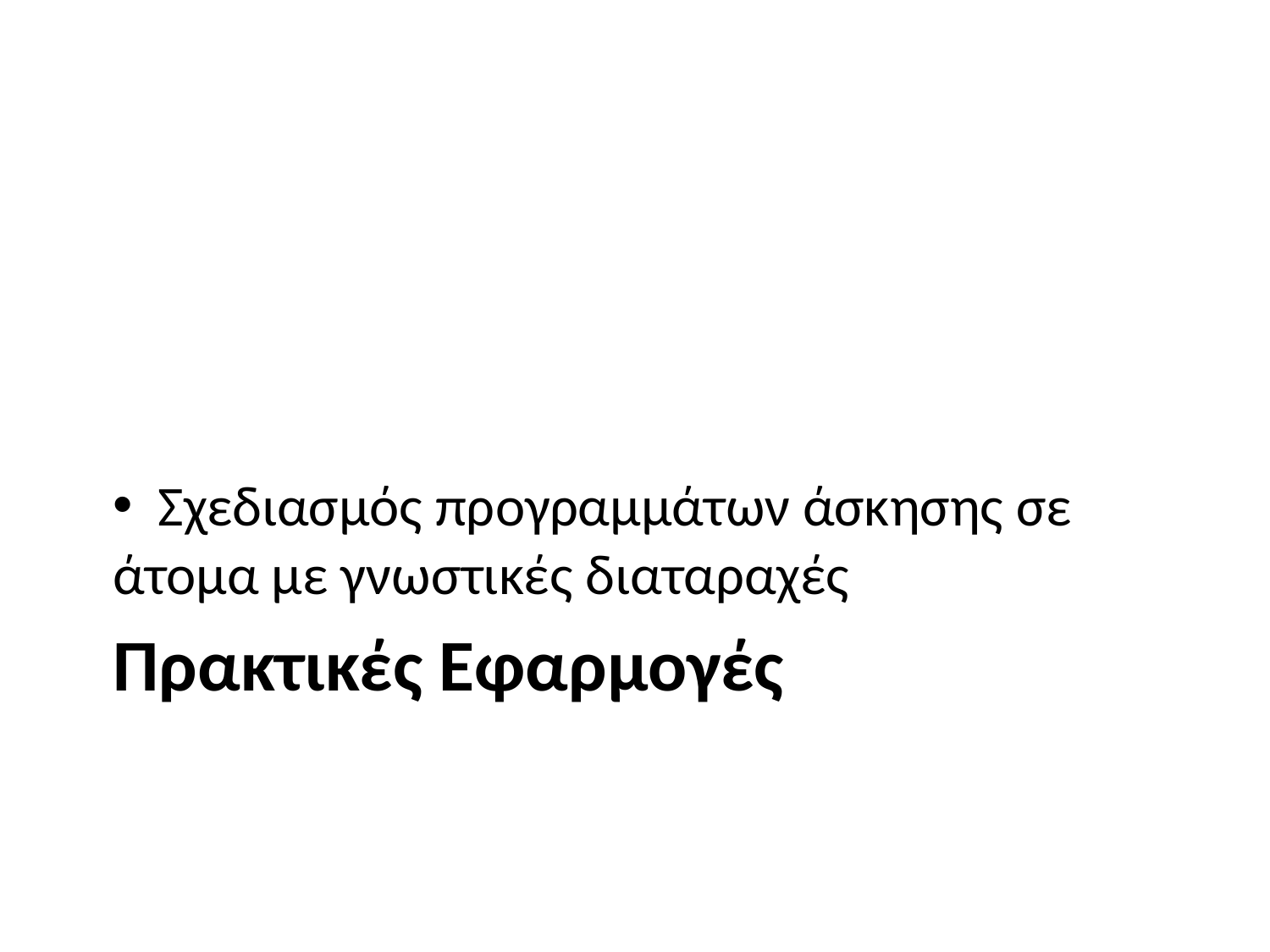

Σχεδιασμός προγραμμάτων άσκησης σε άτομα με γνωστικές διαταραχές
# Πρακτικές Εφαρμογές